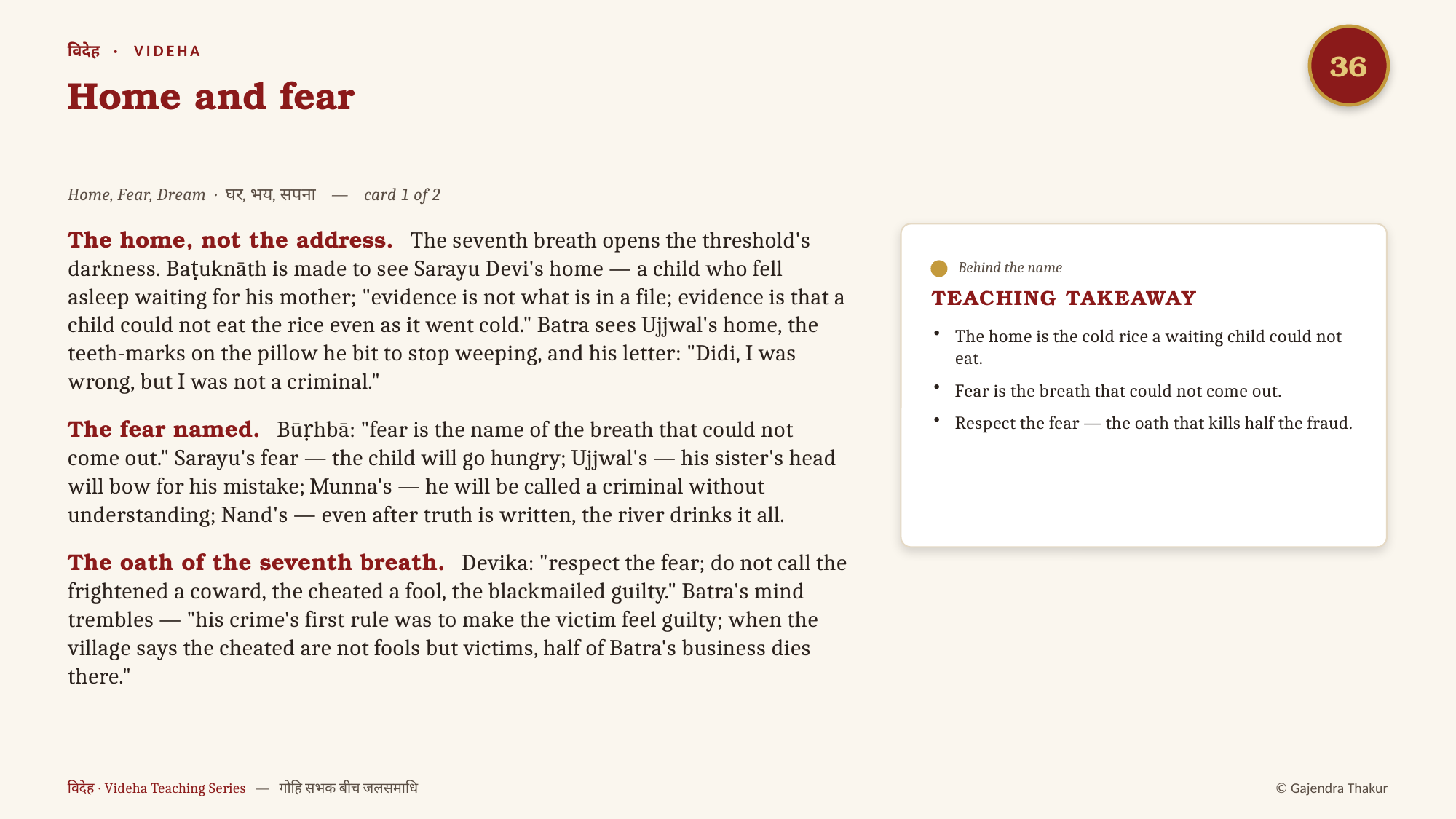

36
विदेह  ·  VIDEHA
Home and fear
Home, Fear, Dream  ·  घर, भय, सपना    —    card 1 of 2
The home, not the address.  The seventh breath opens the threshold's darkness. Baṭuknāth is made to see Sarayu Devi's home — a child who fell asleep waiting for his mother; "evidence is not what is in a file; evidence is that a child could not eat the rice even as it went cold." Batra sees Ujjwal's home, the teeth-marks on the pillow he bit to stop weeping, and his letter: "Didi, I was wrong, but I was not a criminal."
The fear named.  Būṛhbā: "fear is the name of the breath that could not come out." Sarayu's fear — the child will go hungry; Ujjwal's — his sister's head will bow for his mistake; Munna's — he will be called a criminal without understanding; Nand's — even after truth is written, the river drinks it all.
The oath of the seventh breath.  Devika: "respect the fear; do not call the frightened a coward, the cheated a fool, the blackmailed guilty." Batra's mind trembles — "his crime's first rule was to make the victim feel guilty; when the village says the cheated are not fools but victims, half of Batra's business dies there."

Behind the name

TEACHING TAKEAWAY
The home is the cold rice a waiting child could not eat.
Fear is the breath that could not come out.
Respect the fear — the oath that kills half the fraud.
विदेह · Videha Teaching Series   —   गोहि सभक बीच जलसमाधि
© Gajendra Thakur